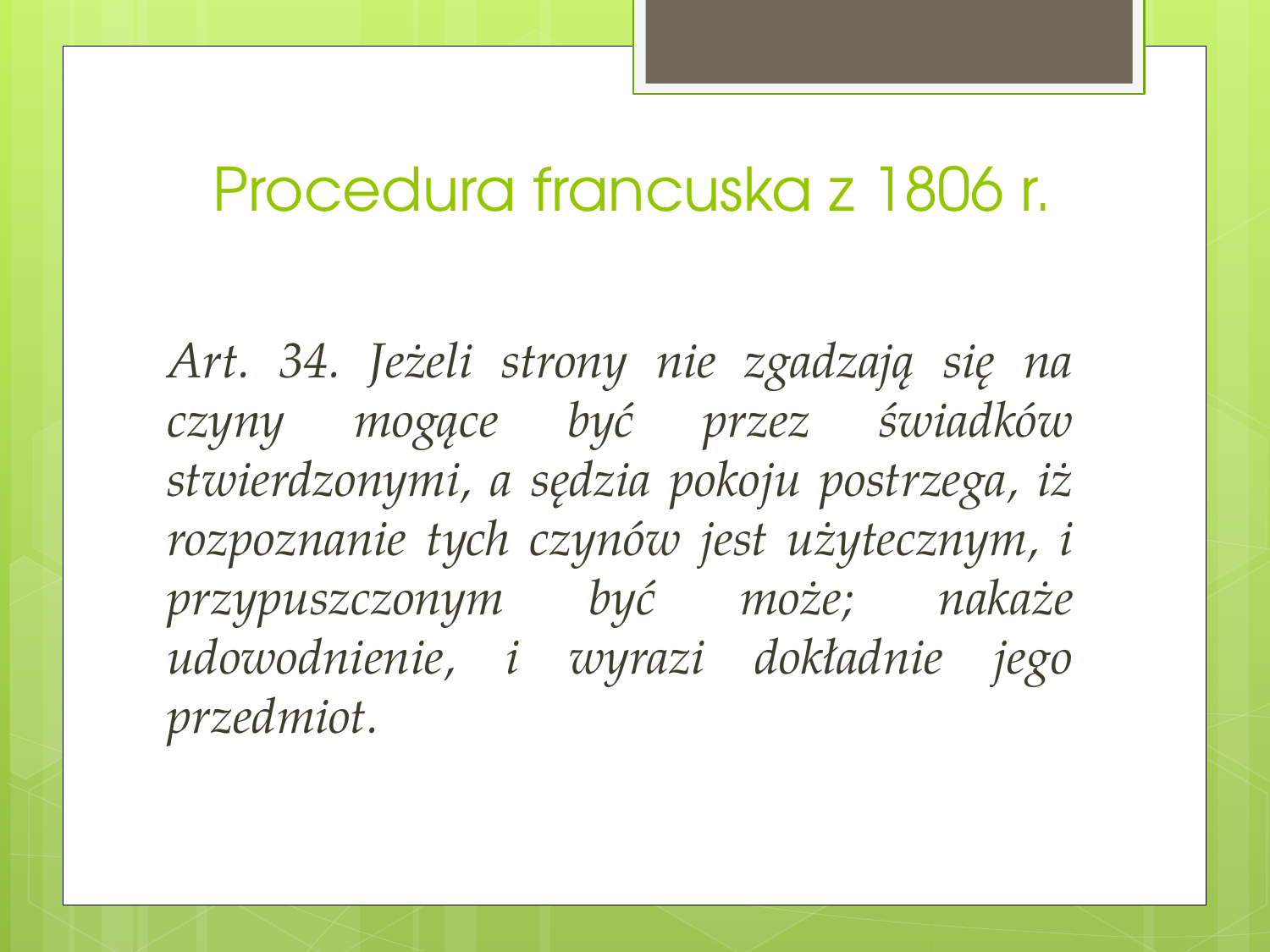

# Procedura francuska z 1806 r.
Art. 34. Jeżeli strony nie zgadzają się na czyny mogące być przez świadków stwierdzonymi, a sędzia pokoju postrzega, iż rozpoznanie tych czynów jest użytecznym, i przypuszczonym być może; nakaże udowodnienie, i wyrazi dokładnie jego przedmiot.